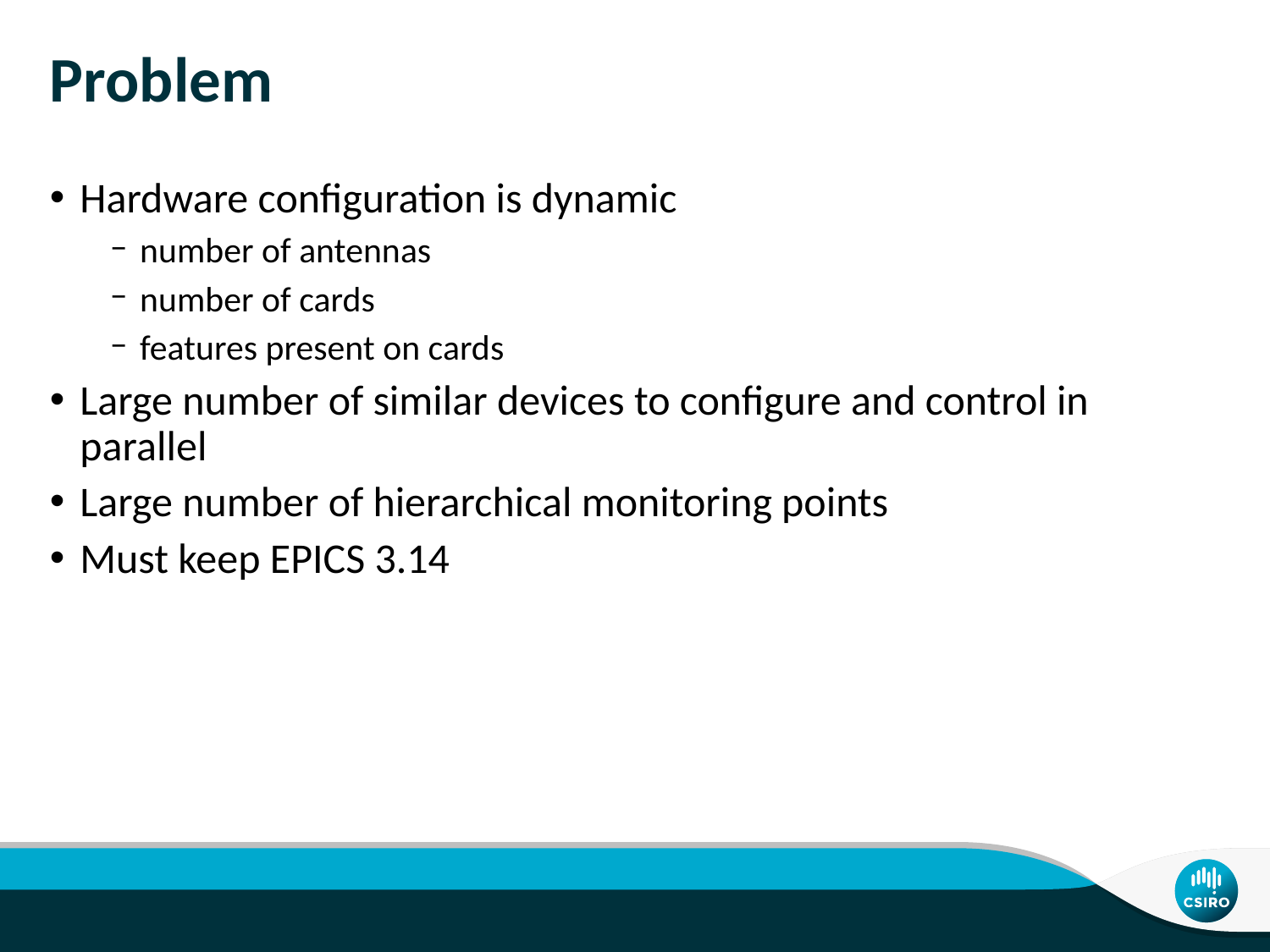

# Problem
Hardware configuration is dynamic
number of antennas
number of cards
features present on cards
Large number of similar devices to configure and control in parallel
Large number of hierarchical monitoring points
Must keep EPICS 3.14